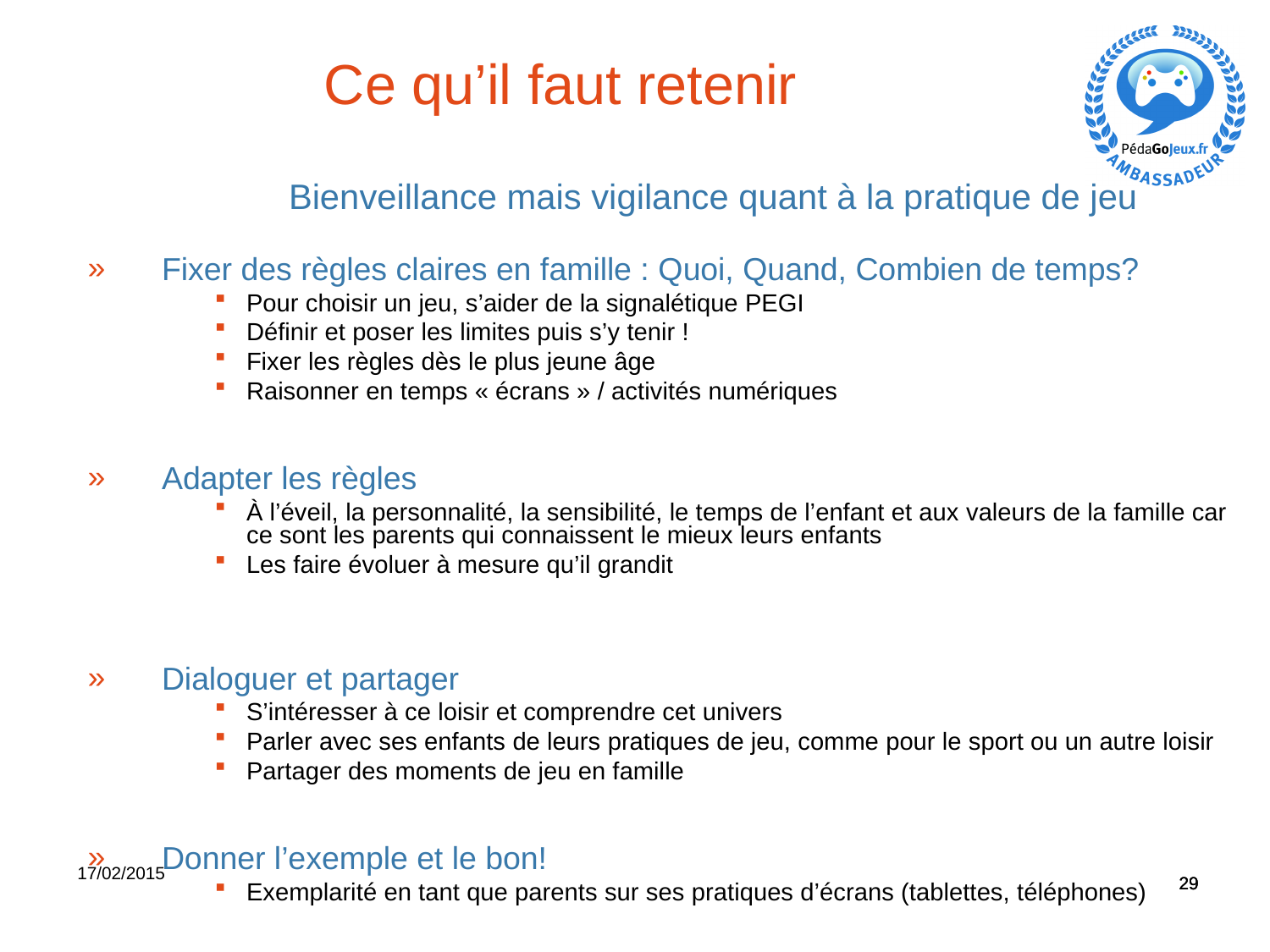

Ce qu’il faut retenir
		Bienveillance mais vigilance quant à la pratique de jeu

Fixer des règles claires en famille : Quoi, Quand, Combien de temps?
Pour choisir un jeu, s’aider de la signalétique PEGI
Définir et poser les limites puis s’y tenir !
Fixer les règles dès le plus jeune âge
Raisonner en temps « écrans » / activités numériques

Adapter les règles
À l’éveil, la personnalité, la sensibilité, le temps de l’enfant et aux valeurs de la famille car ce sont les parents qui connaissent le mieux leurs enfants
Les faire évoluer à mesure qu’il grandit

Dialoguer et partager
S’intéresser à ce loisir et comprendre cet univers
Parler avec ses enfants de leurs pratiques de jeu, comme pour le sport ou un autre loisir
Partager des moments de jeu en famille

Donner l’exemple et le bon!
Exemplarité en tant que parents sur ses pratiques d’écrans (tablettes, téléphones)

29
29